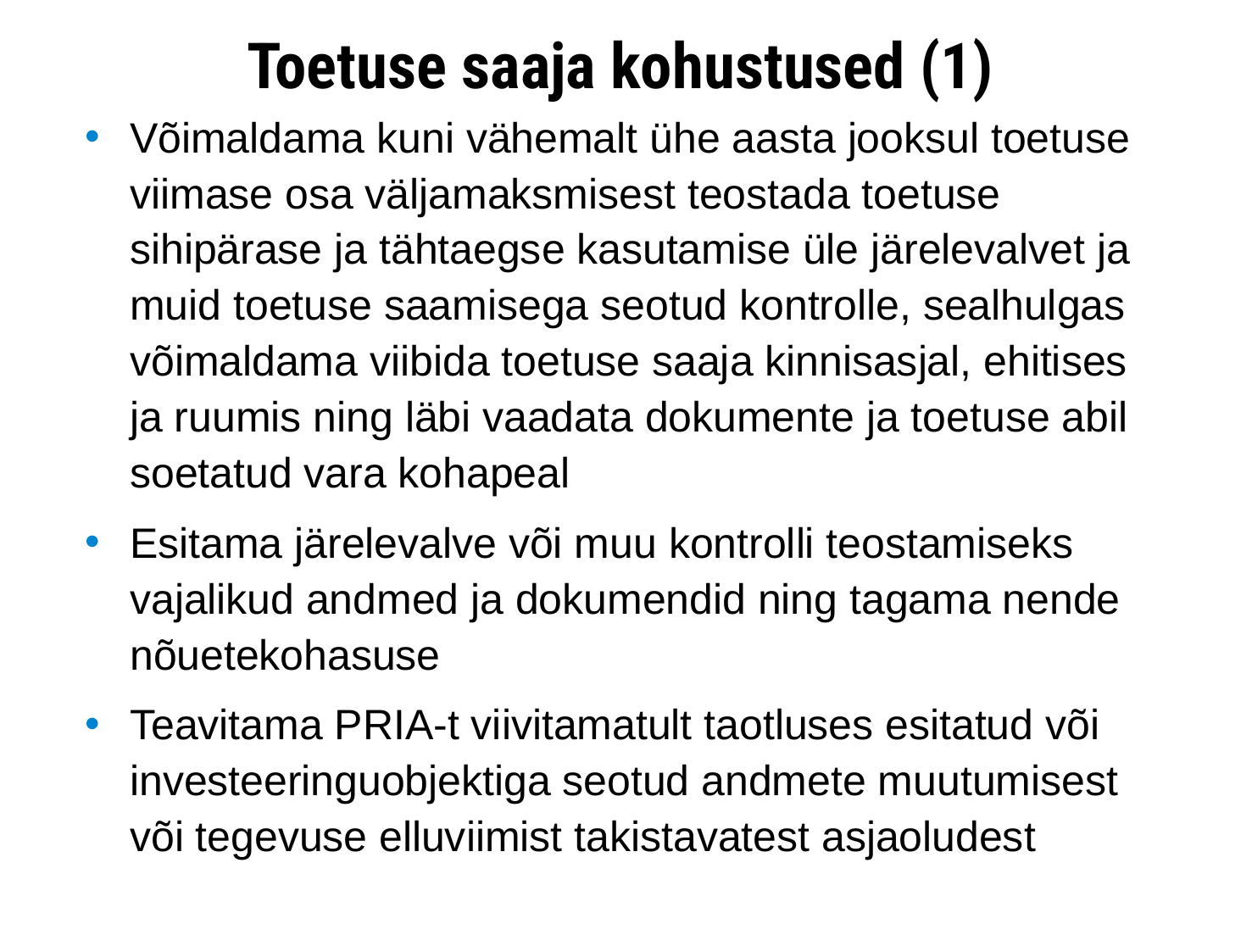

# Toetuse saaja kohustused (1)
Võimaldama kuni vähemalt ühe aasta jooksul toetuse viimase osa väljamaksmisest teostada toetuse sihipärase ja tähtaegse kasutamise üle järelevalvet ja muid toetuse saamisega seotud kontrolle, sealhulgas võimaldama viibida toetuse saaja kinnisasjal, ehitises ja ruumis ning läbi vaadata dokumente ja toetuse abil soetatud vara kohapeal
Esitama järelevalve või muu kontrolli teostamiseks vajalikud andmed ja dokumendid ning tagama nende nõuetekohasuse
Teavitama PRIA-t viivitamatult taotluses esitatud või investeeringuobjektiga seotud andmete muutumisest või tegevuse elluviimist takistavatest asjaoludest